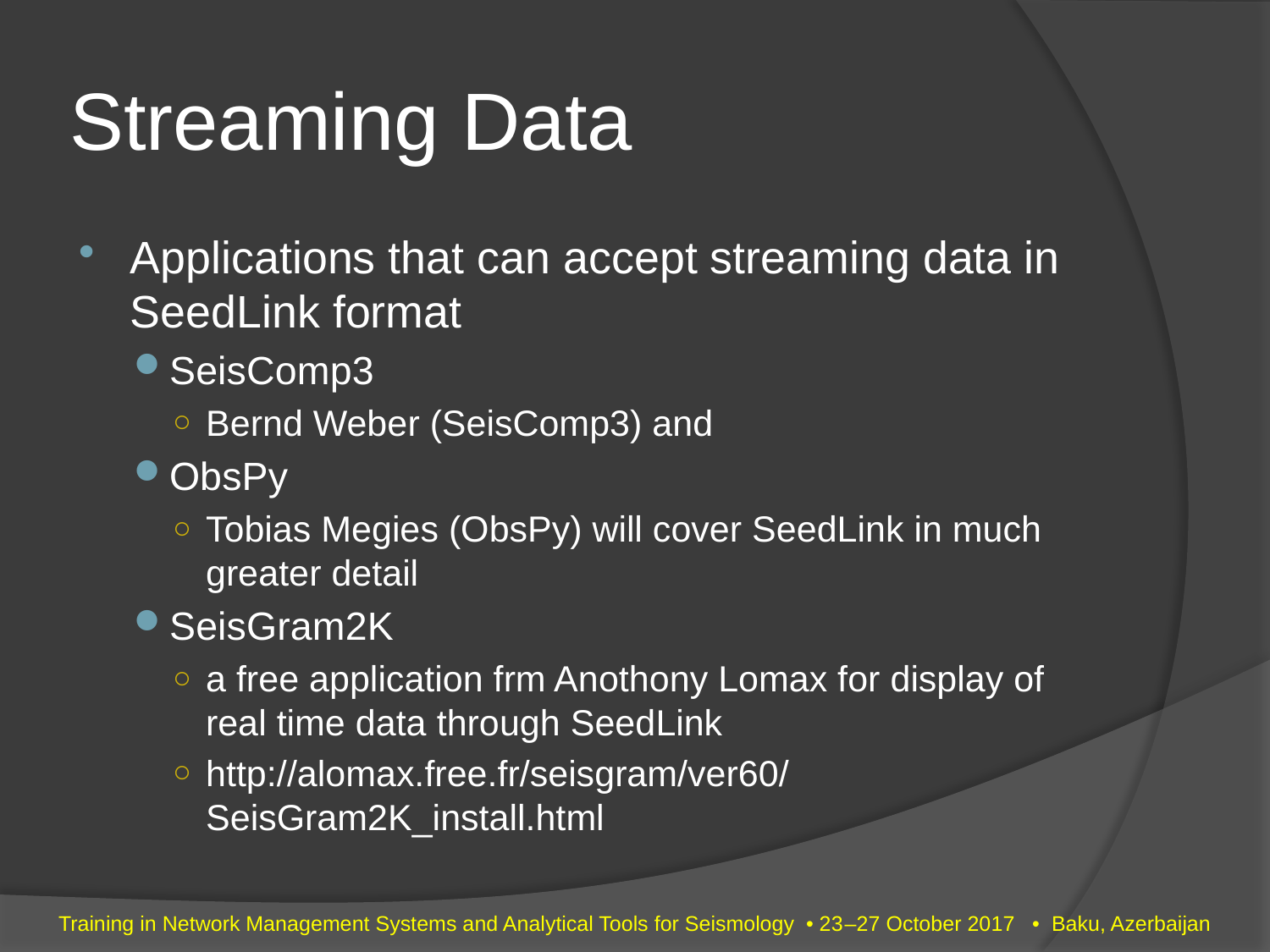

# Streaming Data
Applications that can accept streaming data in SeedLink format
SeisComp3
Bernd Weber (SeisComp3) and
ObsPy
Tobias Megies (ObsPy) will cover SeedLink in much greater detail
SeisGram2K
a free application frm Anothony Lomax for display of real time data through SeedLink
http://alomax.free.fr/seisgram/ver60/SeisGram2K_install.html
Training in Network Management Systems and Analytical Tools for Seismology  • 23–27 October 2017   •  Baku, Azerbaijan